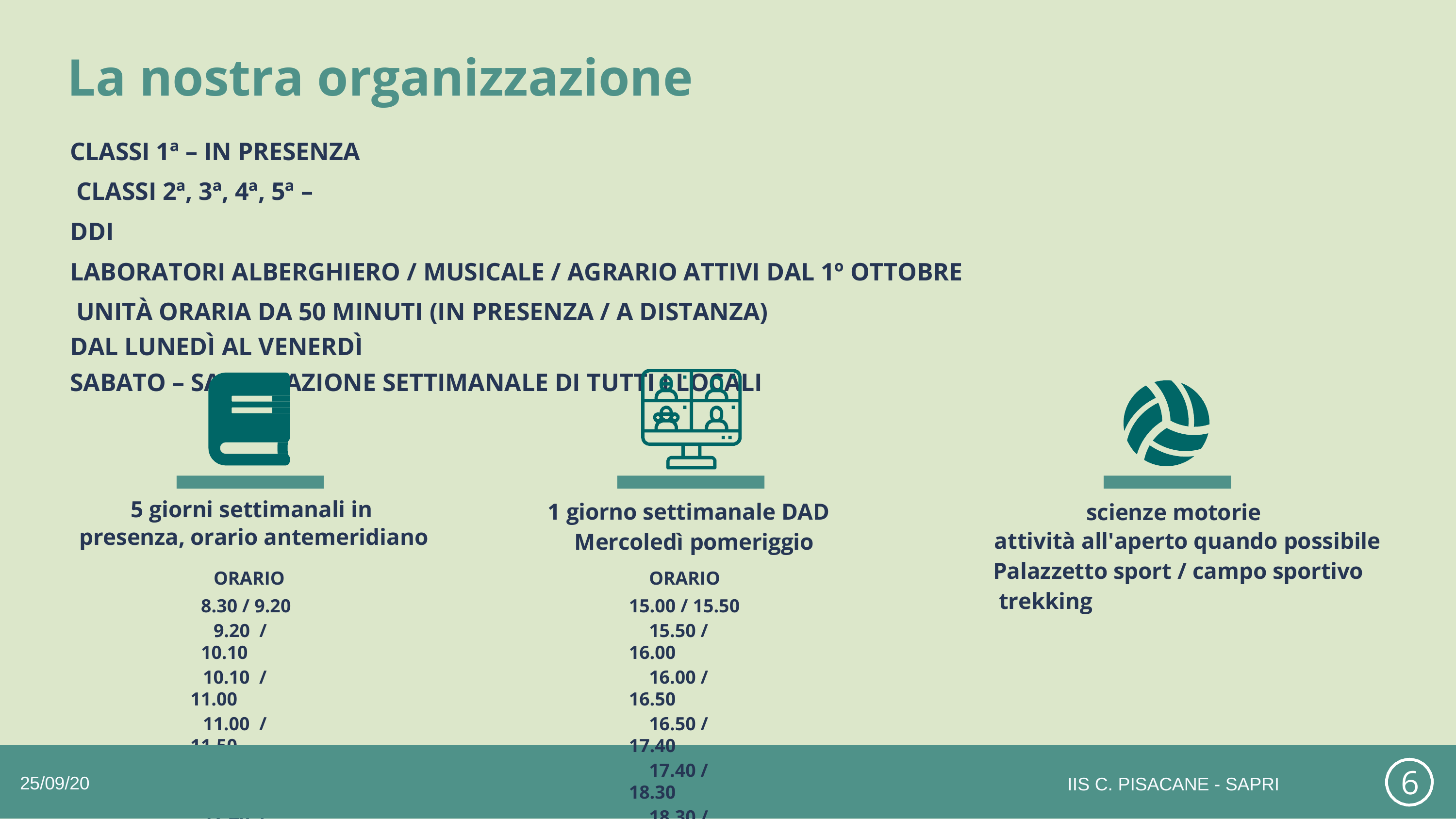

# La nostra organizzazione
CLASSI 1ª – IN PRESENZA  CLASSI 2ª, 3ª, 4ª, 5ª – DDI
LABORATORI ALBERGHIERO / MUSICALE / AGRARIO ATTIVI DAL 1º OTTOBRE  UNITÀ ORARIA DA 50 MINUTI (IN PRESENZA / A DISTANZA)
DAL LUNEDÌ AL VENERDÌ
SABATO – SANIFICAZIONE SETTIMANALE DI TUTTI I LOCALI

5 giorni settimanali in  presenza, orario antemeridiano
ORARIO  8.30 / 9.20
9.20  / 10.10
10.10  / 11.00
11.00  / 11.50
11.50  / 12.40
12.40  / 13.30
1 giorno settimanale DAD  Mercoledì pomeriggio
ORARIO  15.00 / 15.50
15.50 / 16.00
16.00 / 16.50
16.50 / 17.40
17.40 / 18.30
18.30 / 19.20
scienze motorie
attività all'aperto quando possibile
Palazzetto sport / campo sportivo  trekking

6
25/09/20
IIS C. PISACANE - SAPRI